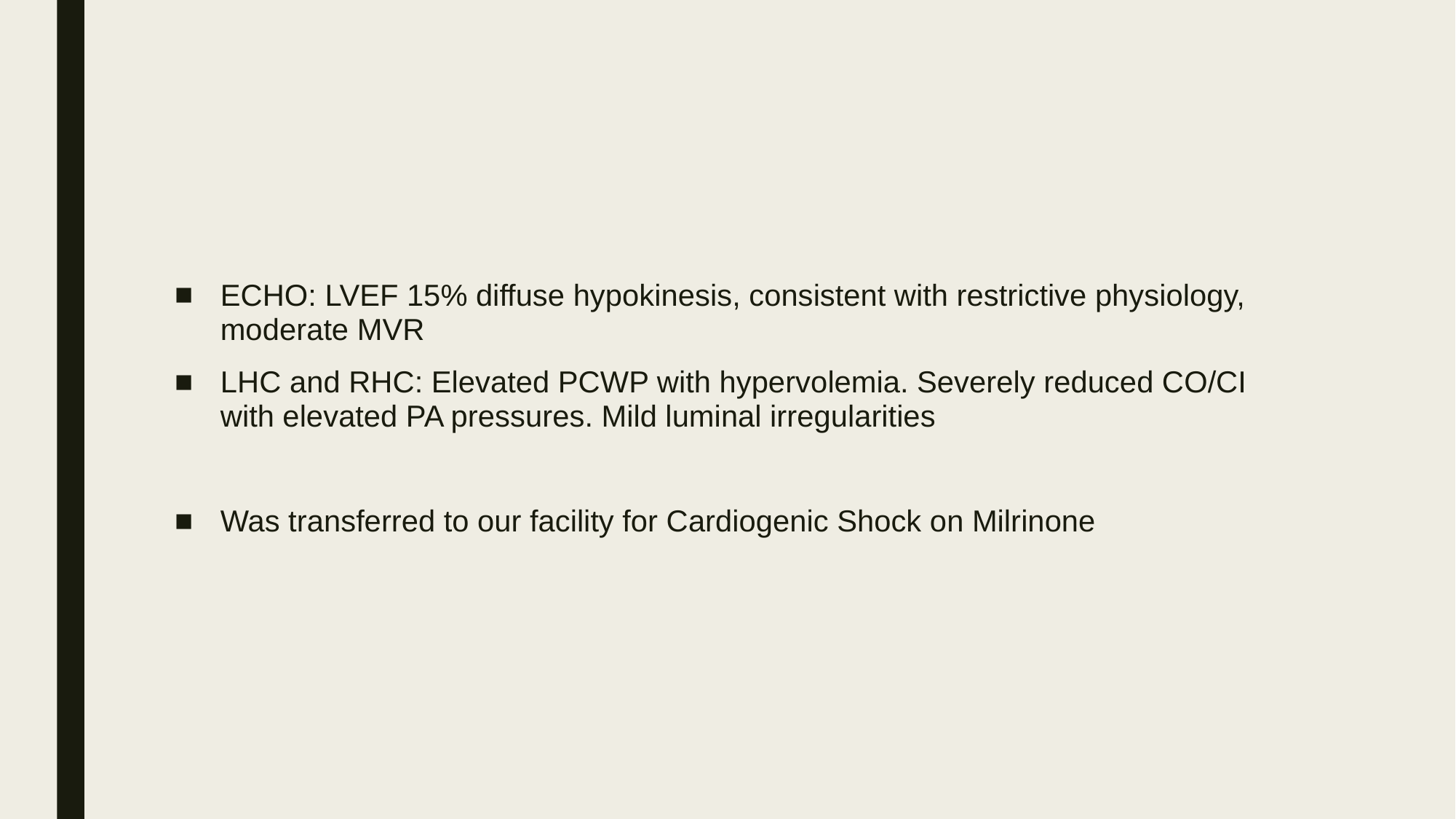

#
ECHO: LVEF 15% diffuse hypokinesis, consistent with restrictive physiology, moderate MVR
LHC and RHC: Elevated PCWP with hypervolemia. Severely reduced CO/CI with elevated PA pressures. Mild luminal irregularities

Was transferred to our facility for Cardiogenic Shock on Milrinone